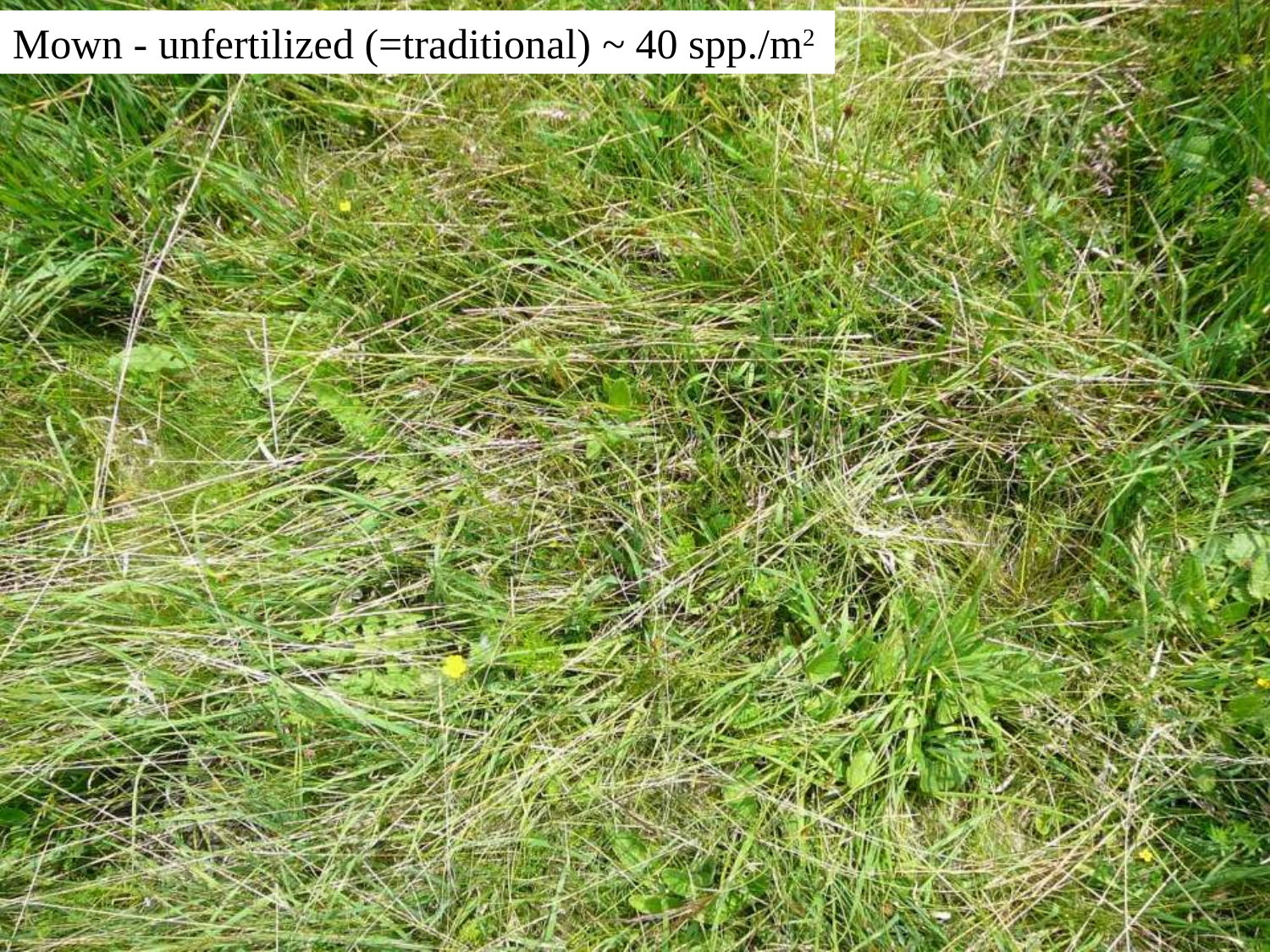

Mown - unfertilized (=traditional) ~ 40 spp./m2